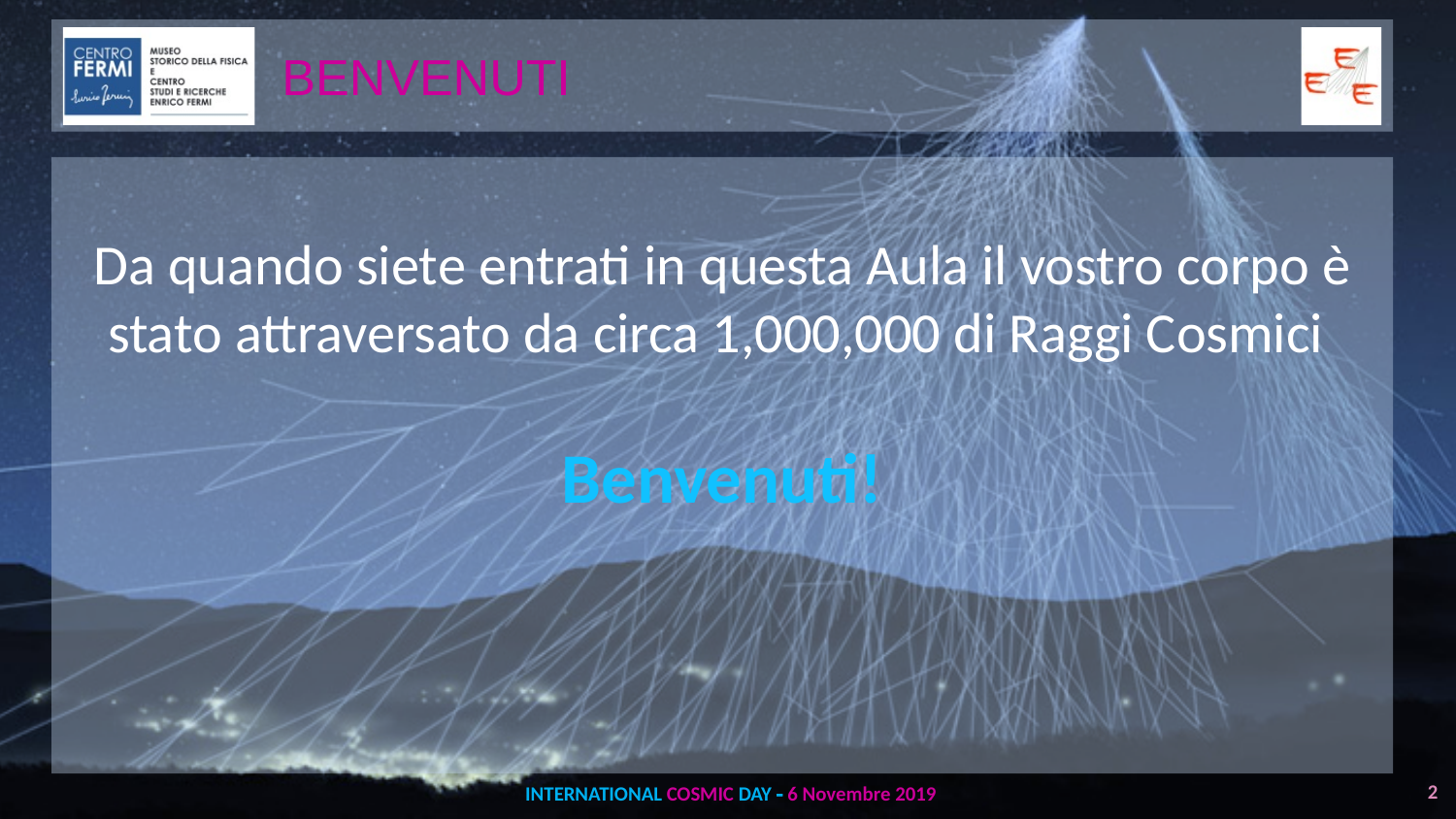

BENVENUTI

Da quando siete entrati in questa Aula il vostro corpo è stato attraversato da circa 1,000,000 di Raggi Cosmici

Benvenuti!
2